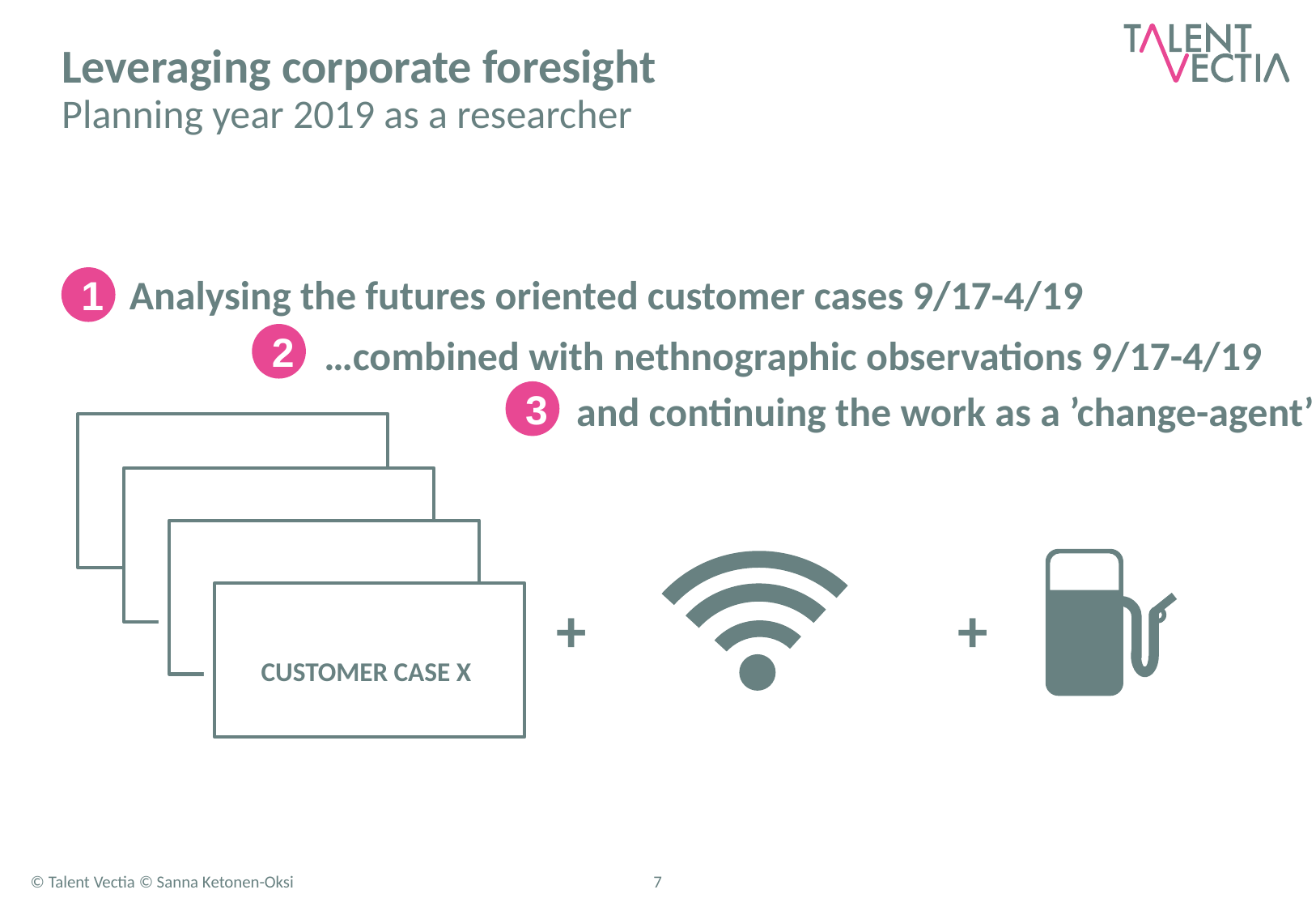

# Leveraging corporate foresight Planning year 2019 as a researcher
Analysing the futures oriented customer cases 9/17-4/19
1
…combined with nethnographic observations 9/17-4/19
2
and continuing the work as a ’change-agent’
3

CUSTOMER CASE X

CUSTOMER CASE X

CUSTOMER CASE X
+
+
CUSTOMER CASE X
© Talent Vectia © Sanna Ketonen-Oksi
7